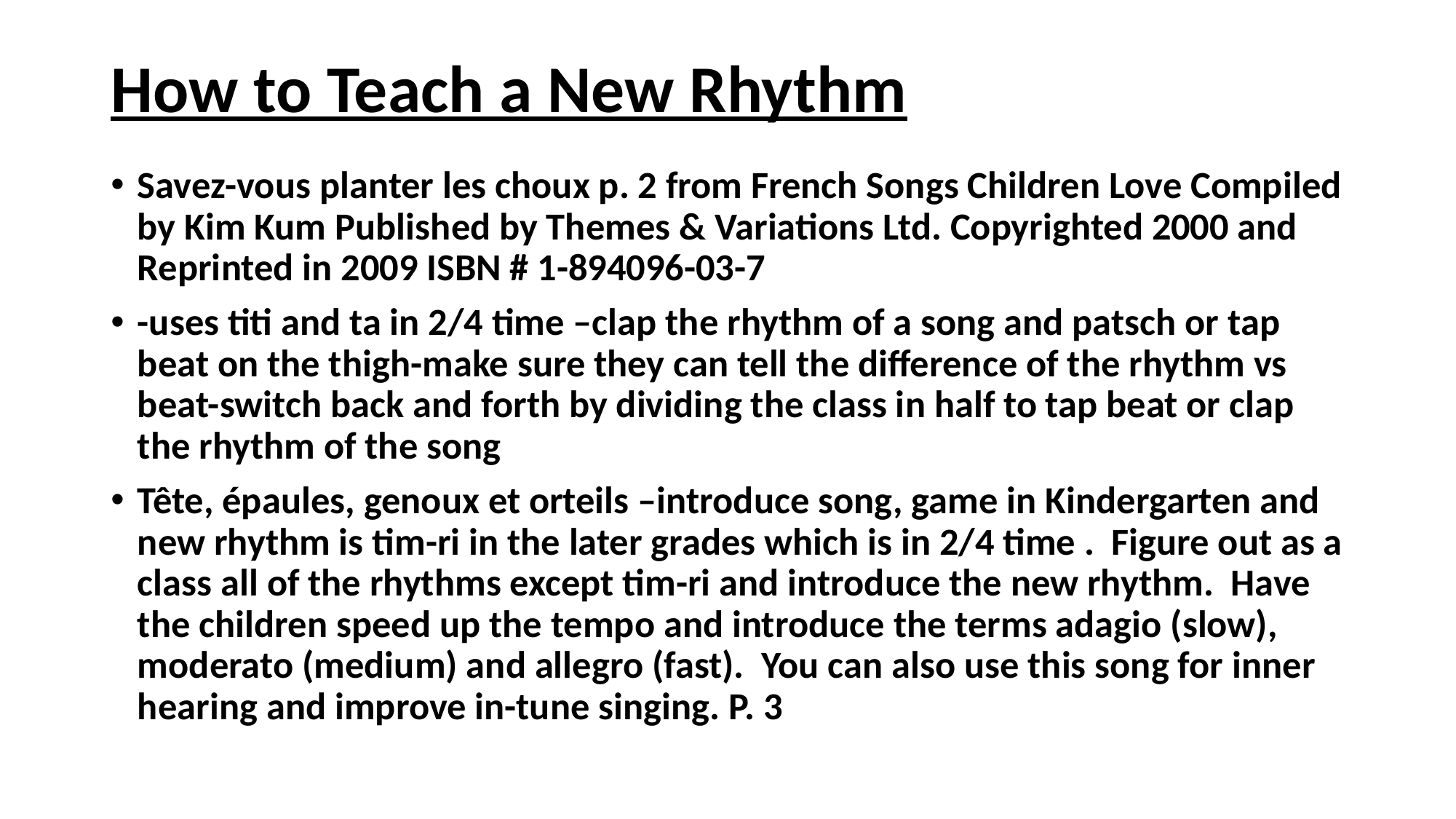

# How to Teach a New Rhythm
Savez-vous planter les choux p. 2 from French Songs Children Love Compiled by Kim Kum Published by Themes & Variations Ltd. Copyrighted 2000 and Reprinted in 2009 ISBN # 1-894096-03-7
-uses titi and ta in 2/4 time –clap the rhythm of a song and patsch or tap beat on the thigh-make sure they can tell the difference of the rhythm vs beat-switch back and forth by dividing the class in half to tap beat or clap the rhythm of the song
Tête, épaules, genoux et orteils –introduce song, game in Kindergarten and new rhythm is tim-ri in the later grades which is in 2/4 time .  Figure out as a class all of the rhythms except tim-ri and introduce the new rhythm.  Have the children speed up the tempo and introduce the terms adagio (slow), moderato (medium) and allegro (fast).  You can also use this song for inner hearing and improve in-tune singing. P. 3